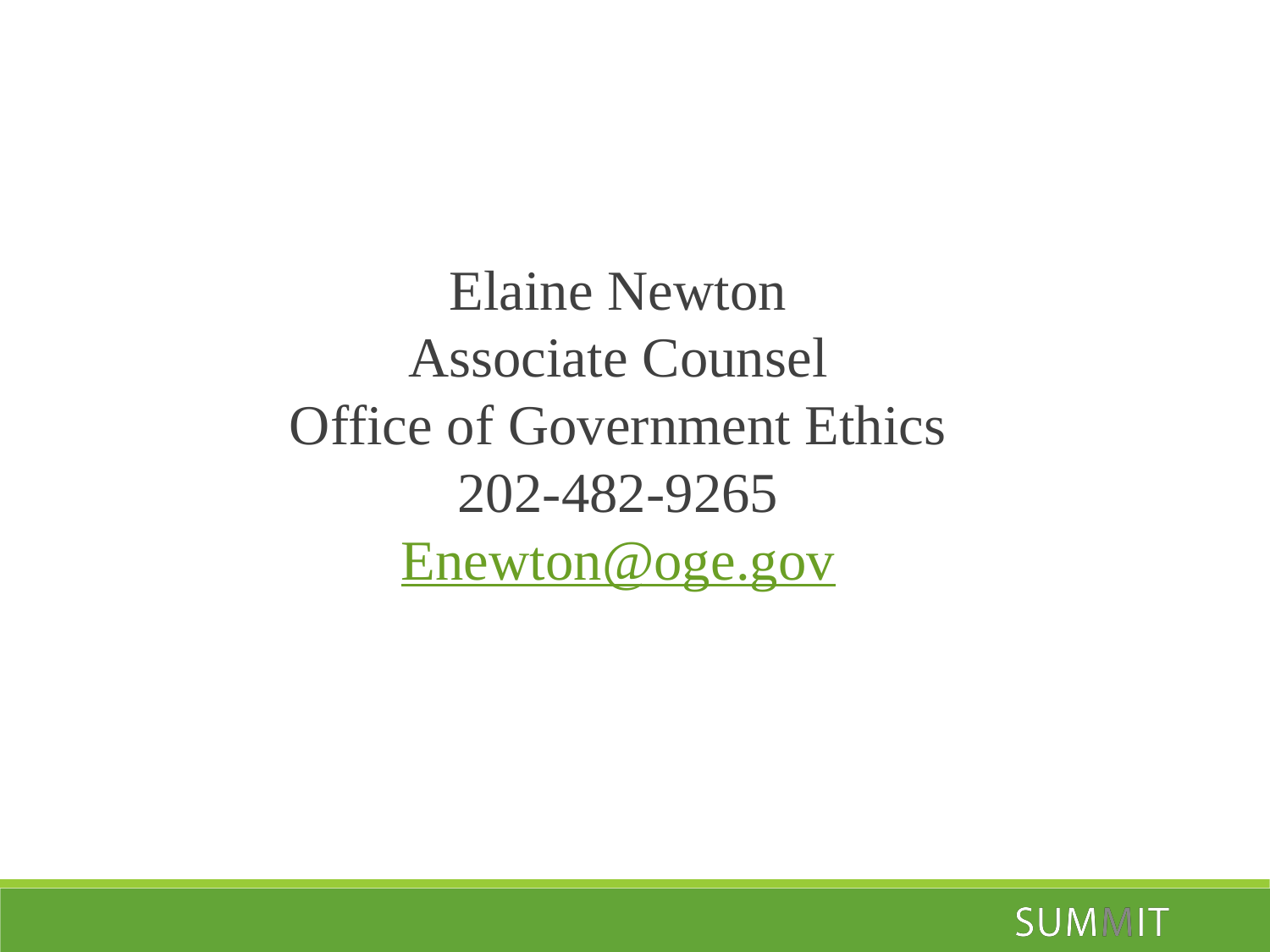

Elaine Newton
Associate Counsel
Office of Government Ethics
202-482-9265
Enewton@oge.gov